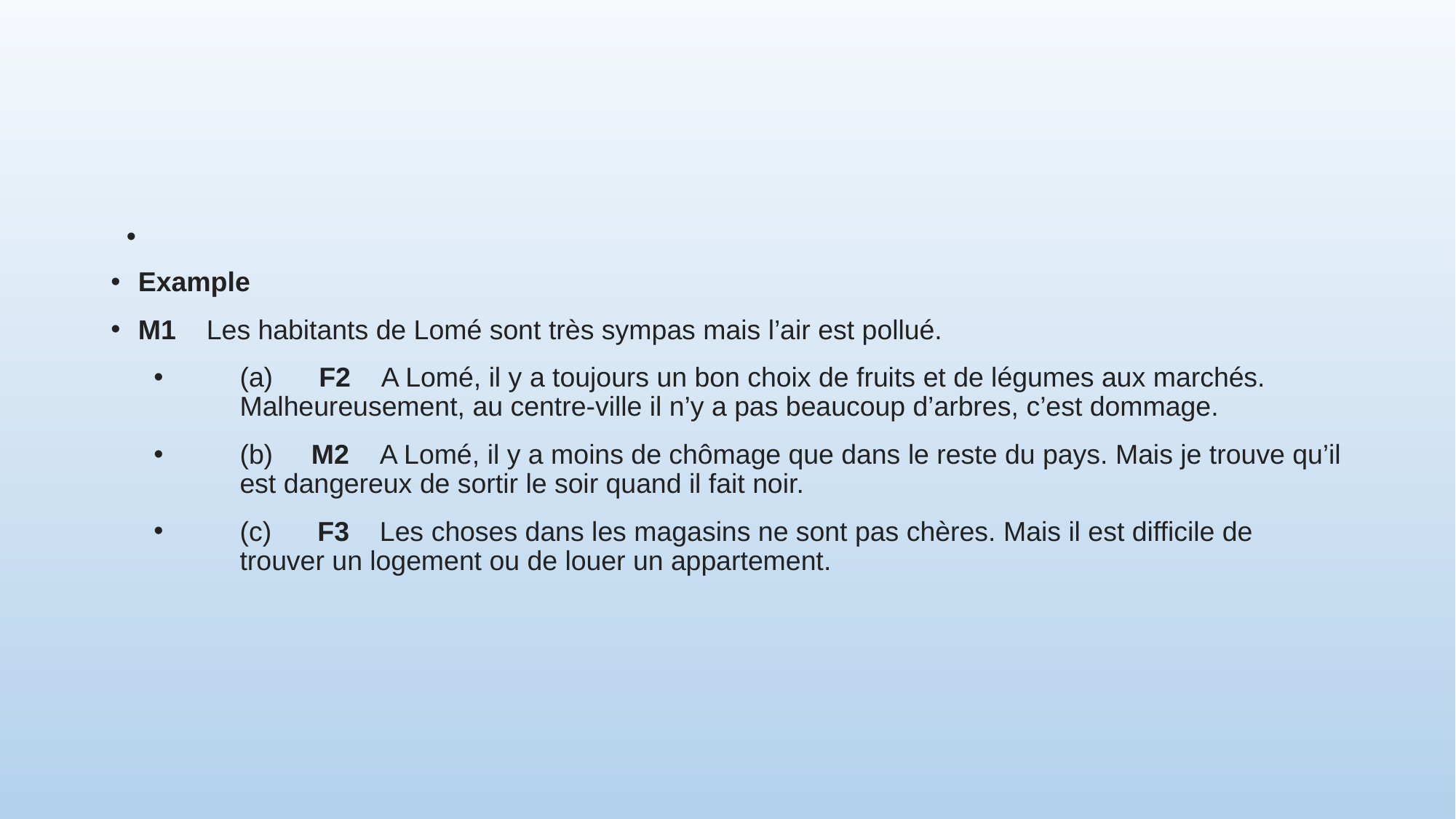

#

Example
M1    Les habitants de Lomé sont très sympas mais l’air est pollué.
(a)      F2    A Lomé, il y a toujours un bon choix de fruits et de légumes aux marchés. Malheureusement, au centre-ville il n’y a pas beaucoup d’arbres, c’est dommage.
(b)     M2    A Lomé, il y a moins de chômage que dans le reste du pays. Mais je trouve qu’il est dangereux de sortir le soir quand il fait noir.
(c)      F3    Les choses dans les magasins ne sont pas chères. Mais il est difficile de trouver un logement ou de louer un appartement.